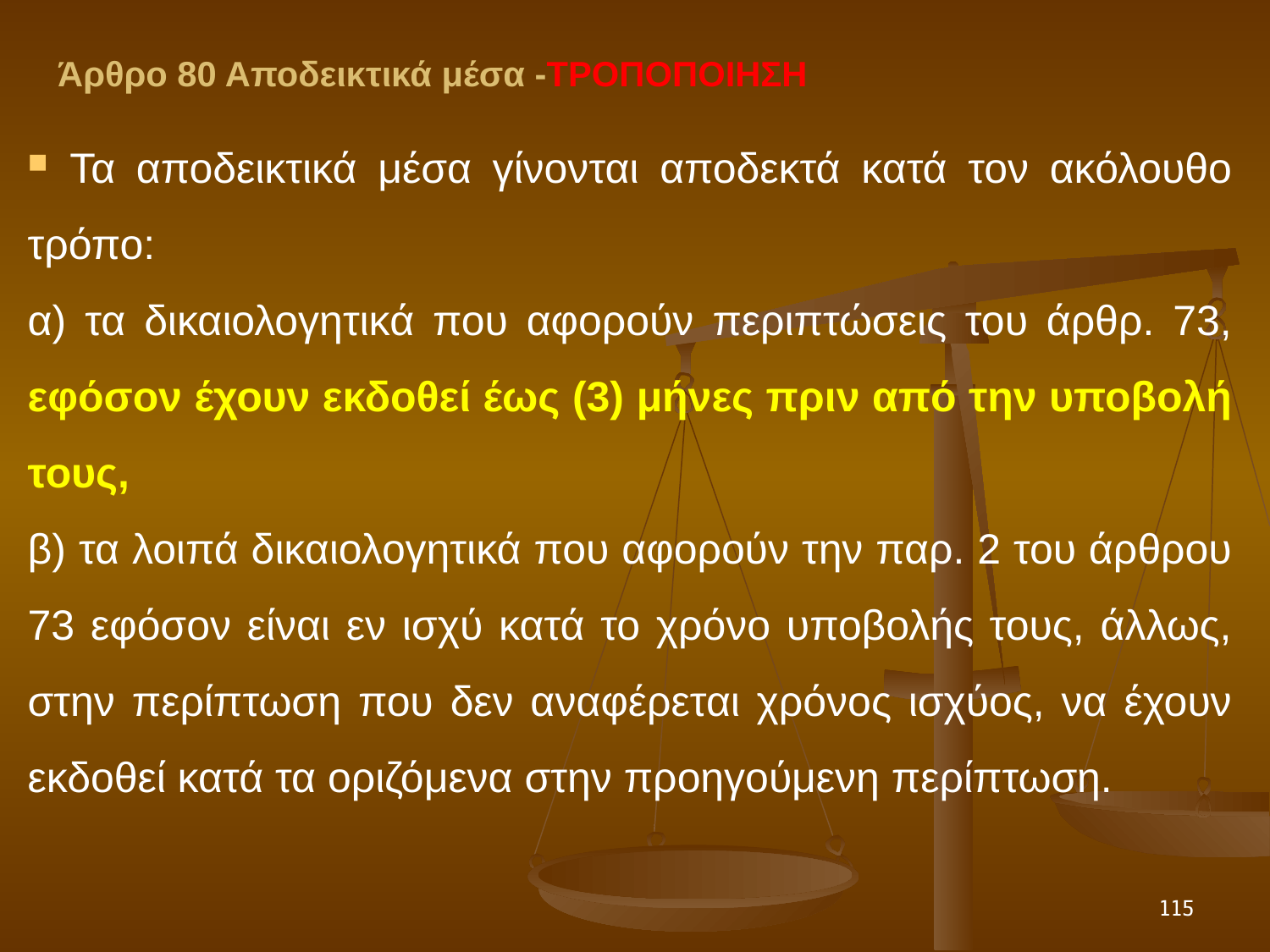

Άρθρο 80 Αποδεικτικά μέσα -ΤΡΟΠΟΠΟΙΗΣΗ
 Τα αποδεικτικά μέσα γίνονται αποδεκτά κατά τον ακόλουθο τρόπο:
α) τα δικαιολογητικά που αφορούν περιπτώσεις του άρθρ. 73, εφόσον έχουν εκδοθεί έως (3) μήνες πριν από την υποβολή τους,
β) τα λοιπά δικαιολογητικά που αφορούν την παρ. 2 του άρθρου 73 εφόσον είναι εν ισχύ κατά το χρόνο υποβολής τους, άλλως, στην περίπτωση που δεν αναφέρεται χρόνος ισχύος, να έχουν εκδοθεί κατά τα οριζόμενα στην προηγούμενη περίπτωση.
115